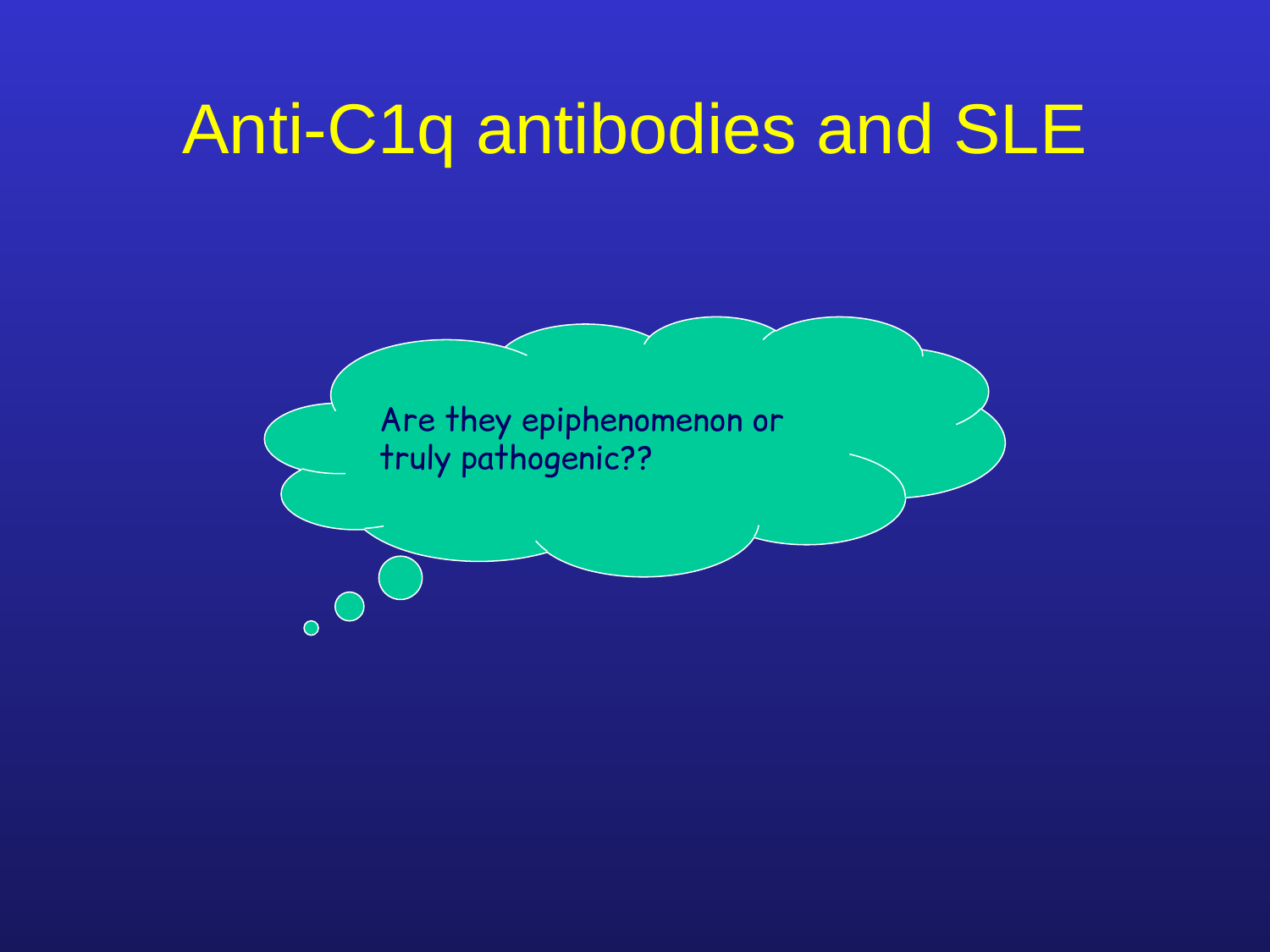

# Anti-C1q antibodies and SLE

Are they epiphenomenon or
truly pathogenic??